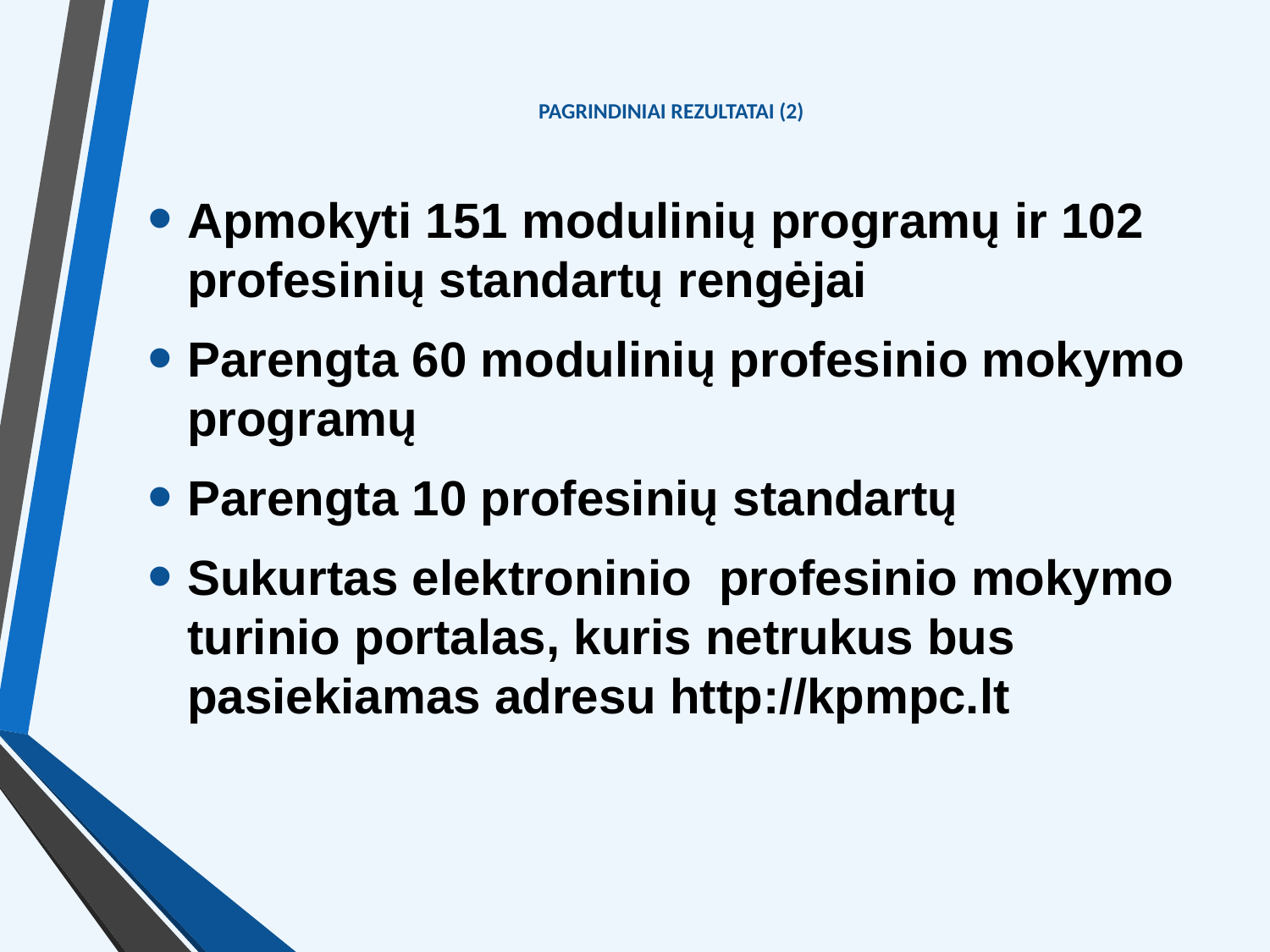

# PAGRINDINIAI REZULTATAI (2)
Apmokyti 151 modulinių programų ir 102 profesinių standartų rengėjai
Parengta 60 modulinių profesinio mokymo programų
Parengta 10 profesinių standartų
Sukurtas elektroninio  profesinio mokymo turinio portalas, kuris netrukus bus pasiekiamas adresu http://kpmpc.lt